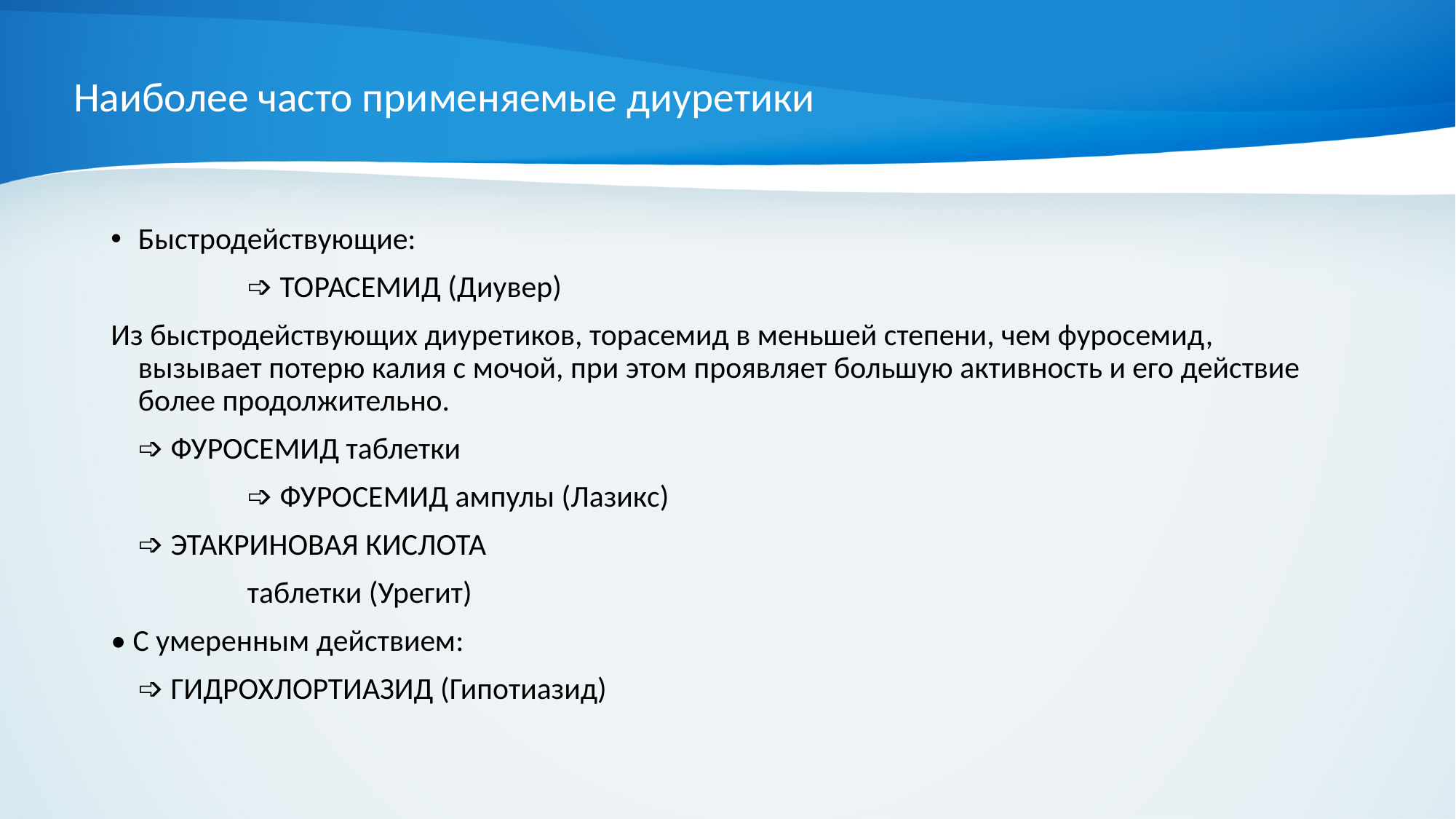

# Наиболее часто применяемые диуретики
Быстродействующие:
		➩ ТОРАСЕМИД (Диувер)
Из быстродействующих диуретиков, торасемид в меньшей степени, чем фуросемид, вызывает потерю калия с мочой, при этом проявляет большую активность и его действие более продолжительно.
	➩ ФУРОСЕМИД таблетки
    	➩ ФУРОСЕМИД ампулы (Лазикс)
	➩ ЭТАКРИНОВАЯ КИСЛОТА
		таблетки (Урегит)
• С умеренным действием:
	➩ ГИДРОХЛОРТИАЗИД (Гипотиазид)